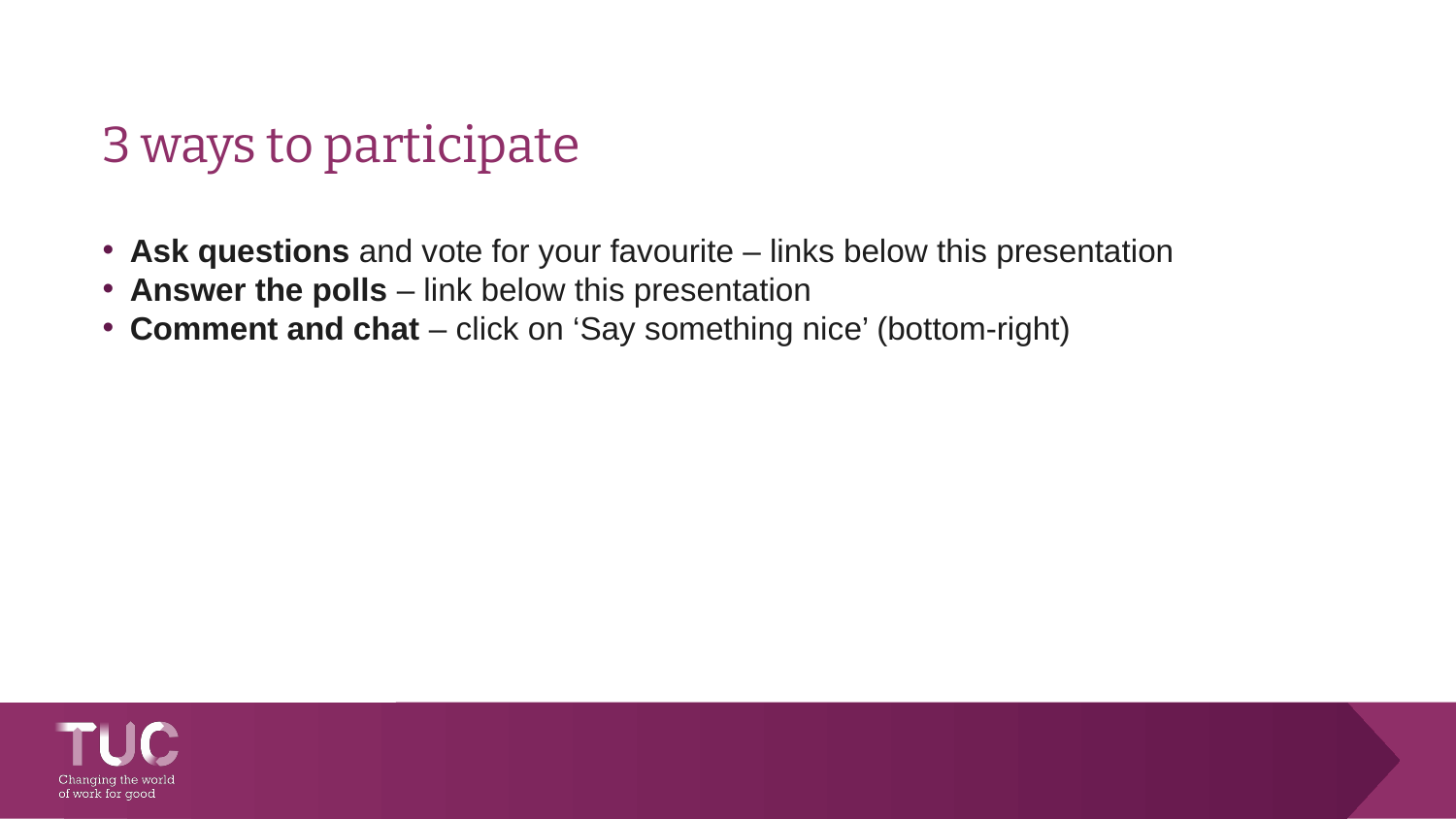

# 3 ways to participate
Ask questions and vote for your favourite – links below this presentation
Answer the polls – link below this presentation
Comment and chat – click on ‘Say something nice’ (bottom-right)